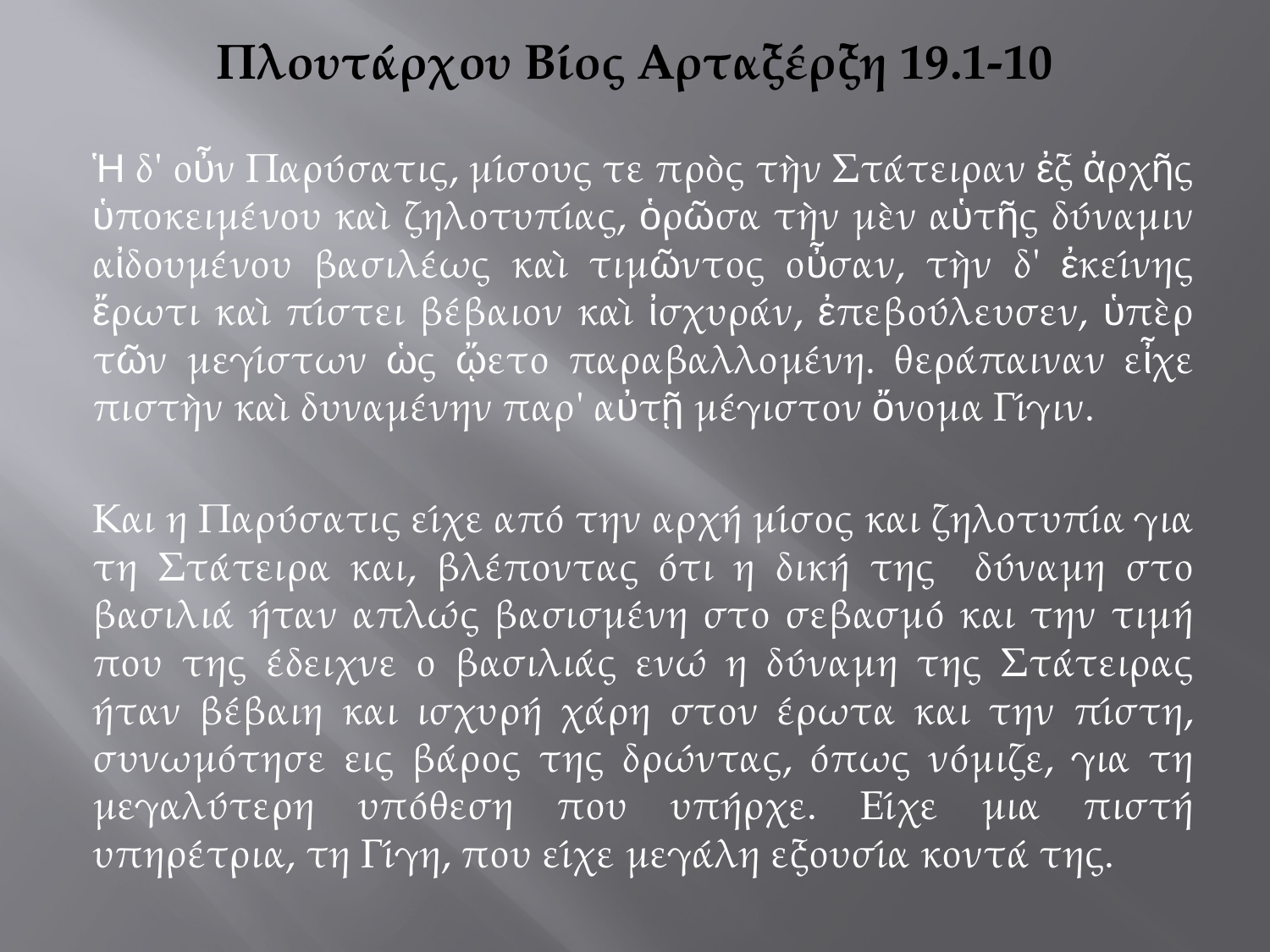

# Πλουτάρχου Βίος Αρταξέρξη 19.1-10
Ἡ δ' οὖν Παρύσατις, μίσους τε πρὸς τὴν Στάτειραν ἐξ ἀρχῆς ὑποκειμένου καὶ ζηλοτυπίας, ὁρῶσα τὴν μὲν αὑτῆς δύναμιν αἰδουμένου βασιλέως καὶ τιμῶντος οὖσαν, τὴν δ' ἐκείνης ἔρωτι καὶ πίστει βέβαιον καὶ ἰσχυράν, ἐπεβούλευσεν, ὑπὲρ τῶν μεγίστων ὡς ᾤετο παραβαλλομένη. θεράπαιναν εἶχε πιστὴν καὶ δυναμένην παρ' αὐτῇ μέγιστον ὄνομα Γίγιν.

Και η Παρύσατις είχε από την αρχή μίσος και ζηλοτυπία για τη Στάτειρα και, βλέποντας ότι η δική της  δύναμη στο βασιλιά ήταν απλώς βασισμένη στο σεβασμό και την τιμή που της έδειχνε ο βασιλιάς ενώ η δύναμη της Στάτειρας ήταν βέβαιη και ισχυρή χάρη στον έρωτα και την πίστη, συνωμότησε εις βάρος της δρώντας, όπως νόμιζε, για τη μεγαλύτερη υπόθεση που υπήρχε. Είχε μια πιστή υπηρέτρια, τη Γίγη, που είχε μεγάλη εξουσία κοντά της.